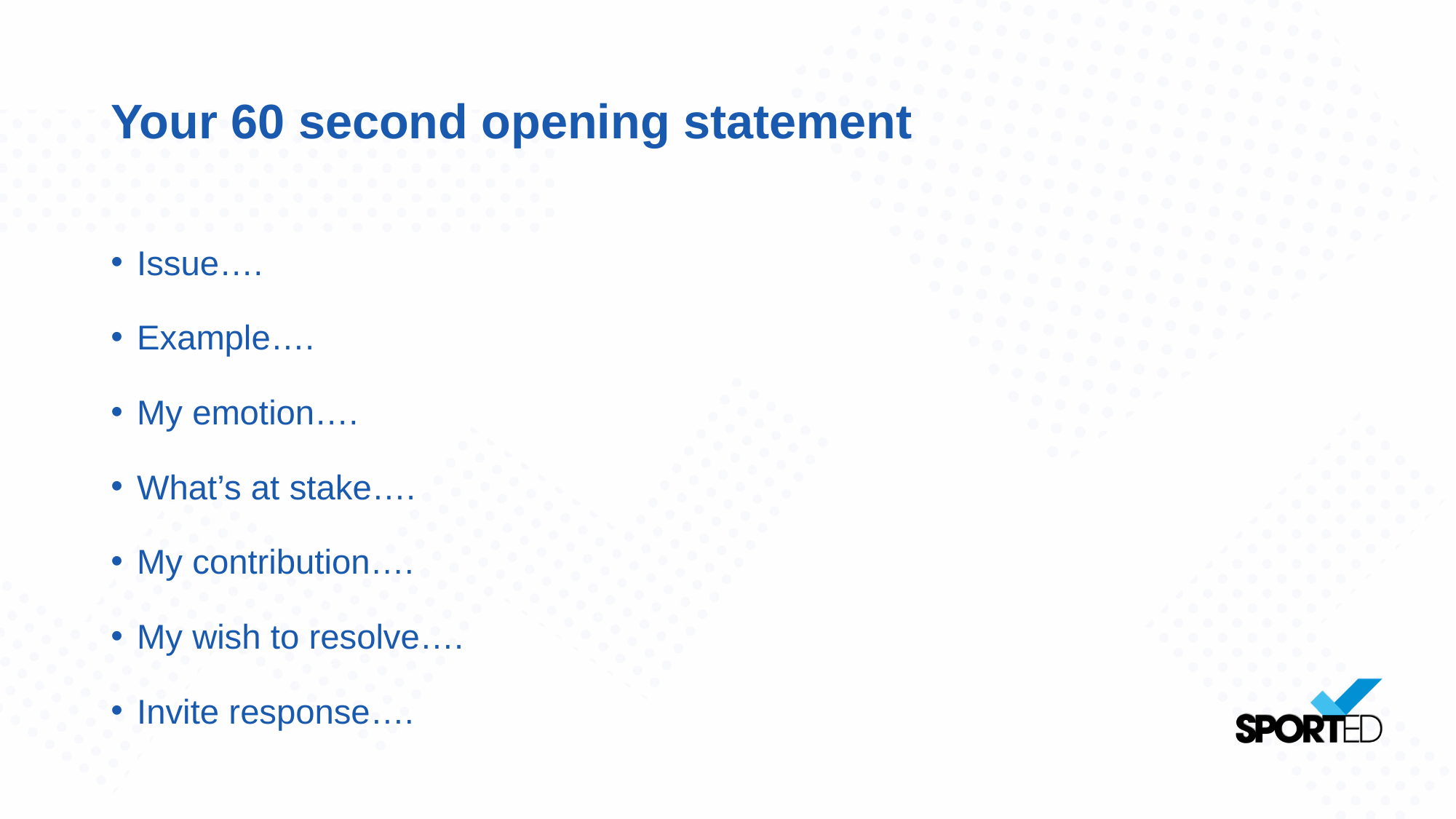

# Your 60 second opening statement
Issue….
Example….
My emotion….
What’s at stake….
My contribution….
My wish to resolve….
Invite response….